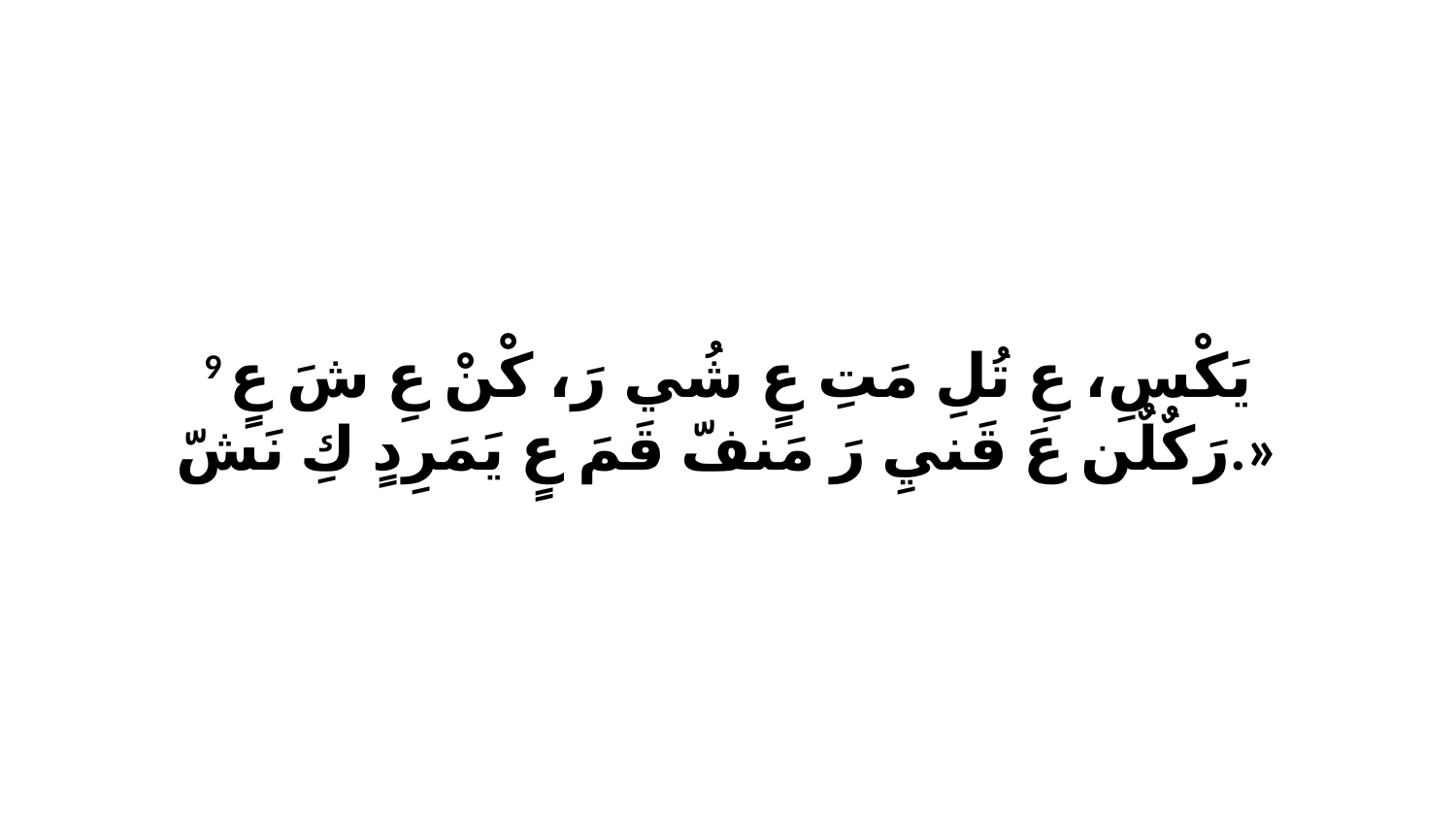

9 يَكْسِ، عِ تُلِ مَتِ عٍ شُي رَ، كْنْ عِ شَ عٍ رَكٌلٌن عَ قَنيِ رَ مَنفّ قَمَ عٍ يَمَرِدٍ كِ نَشّ.»